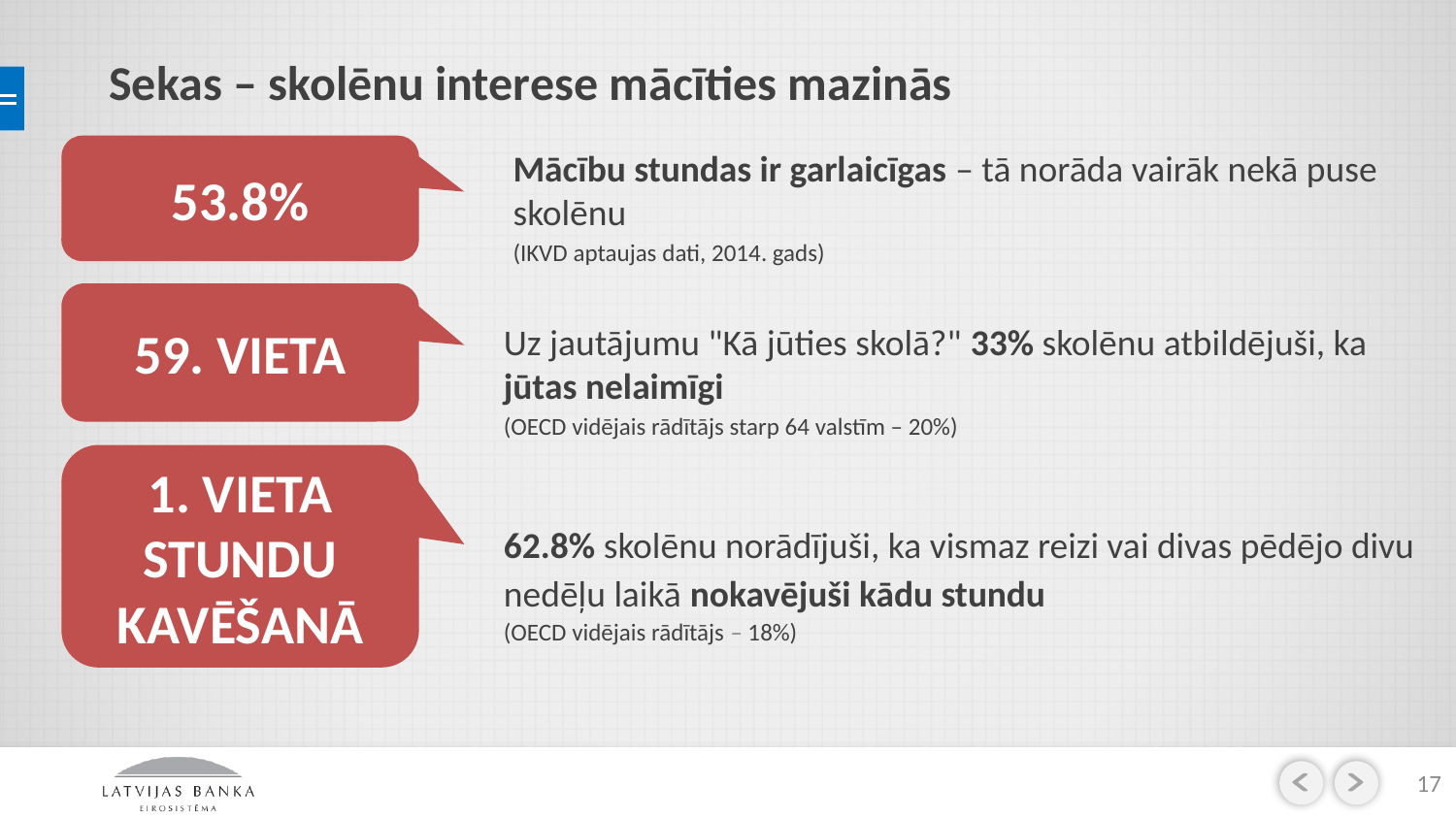

Sekas – skolēnu interese mācīties mazinās
53.8%
Mācību stundas ir garlaicīgas – tā norāda vairāk nekā puse skolēnu
(IKVD aptaujas dati, 2014. gads)
59. vieta
Uz jautājumu "Kā jūties skolā?" 33% skolēnu atbildējuši, ka jūtas nelaimīgi
(OECD vidējais rādītājs starp 64 valstīm – 20%)
1. vieta stundu
kavēšanā
62.8% skolēnu norādījuši, ka vismaz reizi vai divas pēdējo divu nedēļu laikā nokavējuši kādu stundu
(OECD vidējais rādītājs – 18%)
17